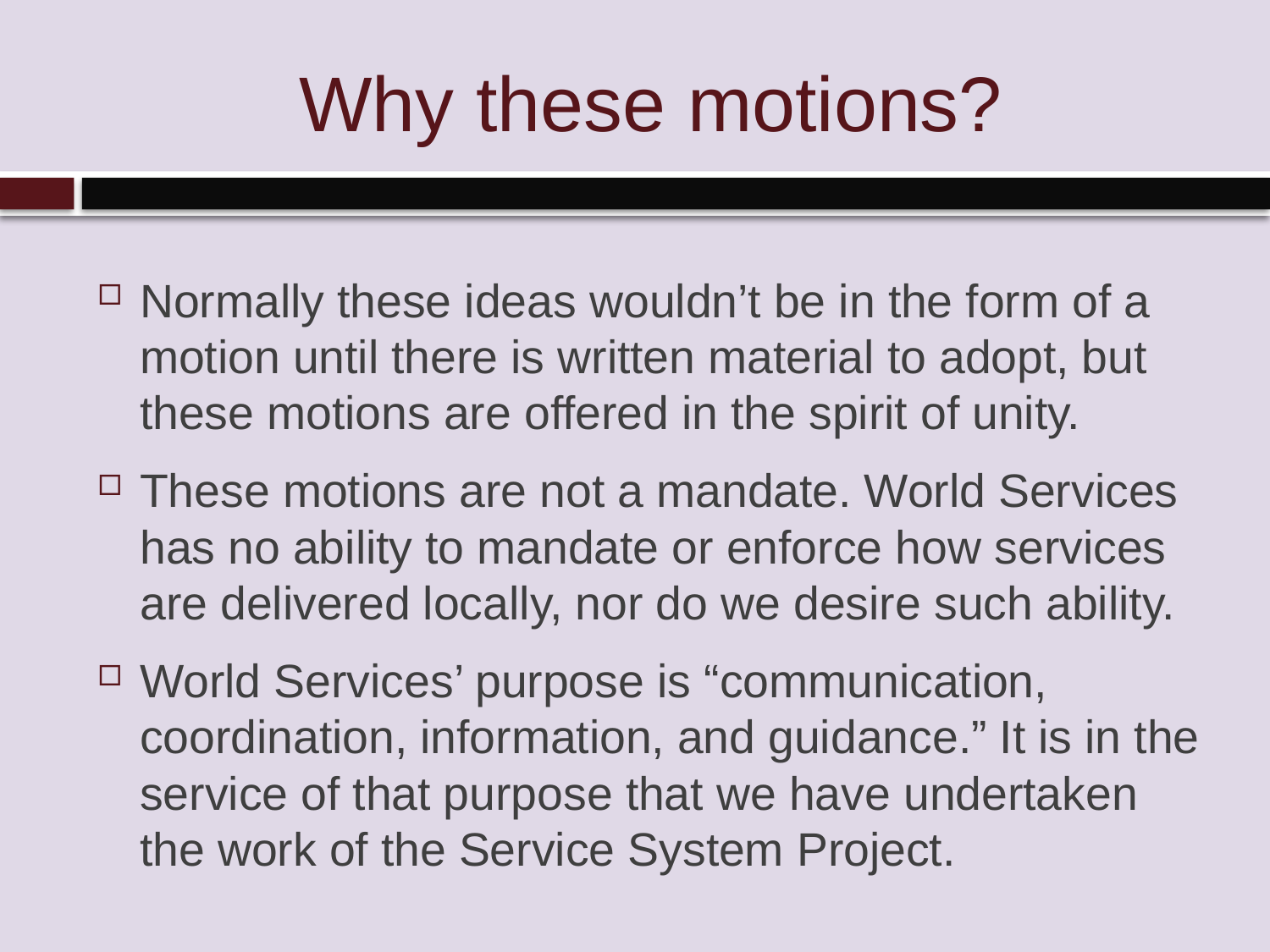

# Why these motions?
Normally these ideas wouldn’t be in the form of a motion until there is written material to adopt, but these motions are offered in the spirit of unity.
These motions are not a mandate. World Services has no ability to mandate or enforce how services are delivered locally, nor do we desire such ability.
World Services’ purpose is “communication, coordination, information, and guidance.” It is in the service of that purpose that we have undertaken the work of the Service System Project.